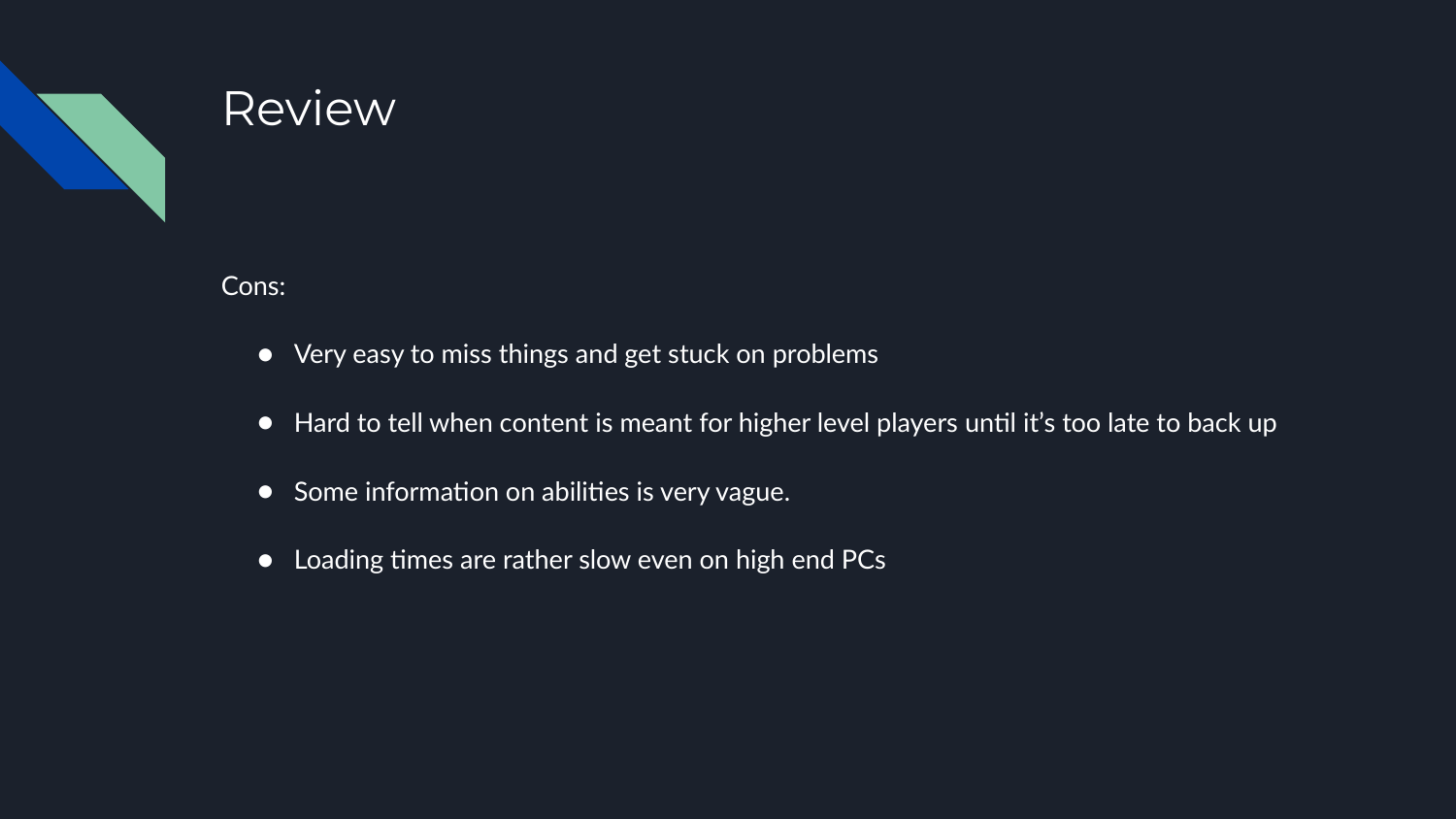

# Review
Cons:
Very easy to miss things and get stuck on problems
Hard to tell when content is meant for higher level players until it’s too late to back up
Some information on abilities is very vague.
Loading times are rather slow even on high end PCs